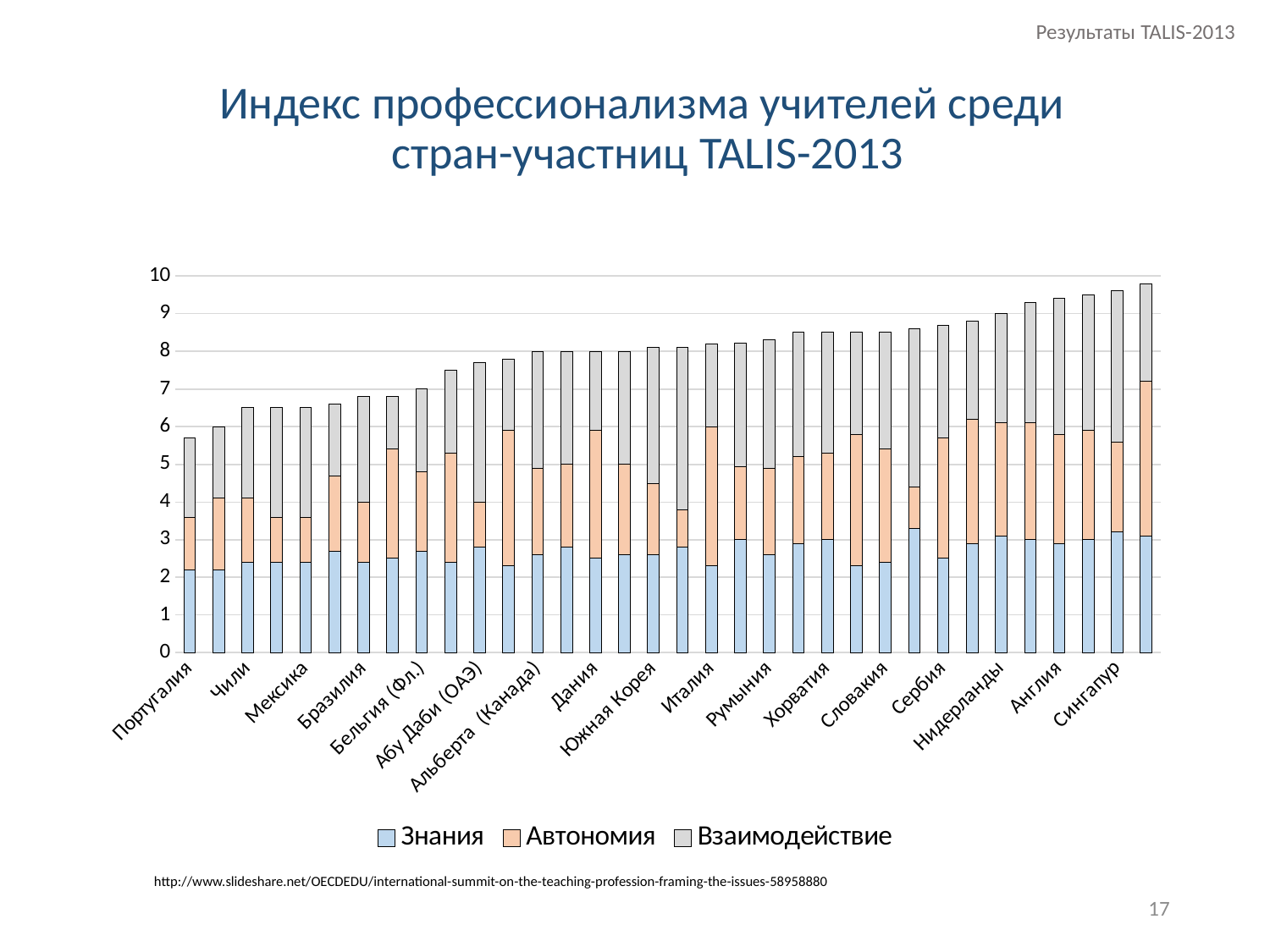

Результаты TALIS-2013
# Индекс профессионализма учителей среди стран-участниц TALIS-2013

### Chart

| Category | Знания | Автономия | Взаимодействие |
|---|---|---|---|
| Португалия | 2.2 | 1.4 | 2.1 |
| Испания | 2.2 | 1.9 | 1.9 |
| Чили | 2.4 | 1.7 | 2.4 |
| Япония | 2.4 | 1.2 | 2.9 |
| Мексика | 2.4 | 1.2 | 2.9 |
| Франция | 2.7 | 2.0 | 1.9 |
| Бразилия | 2.4 | 1.6 | 2.8 |
| Финляндия | 2.5 | 2.9 | 1.4 |
| Бельгия (Фл.) | 2.7 | 2.1 | 2.2 |
| Новегия | 2.4 | 2.9 | 2.2 |
| Абу Даби (ОАЭ) | 2.8 | 1.2 | 3.7 |
| Исландия | 2.3 | 3.6 | 1.9 |
| Альберта  (Канада) | 2.6 | 2.3 | 3.1 |
| Австралия | 2.8 | 2.2 | 3.0 |
| Дания | 2.5 | 3.4 | 2.1 |
| Израиль | 2.6 | 2.4 | 3.0 |
| Южная Корея | 2.6 | 1.9 | 3.6 |
| Малайзия | 2.8 | 1.0 | 4.3 |
| Италия | 2.3 | 3.7 | 2.2 |
| США | 3.0 | 1.93 | 3.28 |
| Румыния | 2.6 | 2.3 | 3.4 |
| Болгария | 2.9 | 2.3 | 3.3 |
| Хорватия | 3.0 | 2.3 | 3.2 |
| Чехия | 2.3 | 3.5 | 2.7 |
| Словакия | 2.4 | 3.0 | 3.1 |
| Шанхай  | 3.3 | 1.1 | 4.2 |
| Сербия | 2.5 | 3.2 | 3.0 |
| Латвия | 2.9 | 3.3 | 2.6 |
| Нидерланды | 3.1 | 3.0 | 2.9 |
| Польша | 3.0 | 3.1 | 3.2 |
| Англия | 2.9 | 2.9 | 3.6 |
| Новая Зеландия | 3.0 | 2.9 | 3.6 |
| Сингапур | 3.2 | 2.4 | 4.0 |
| Эстония | 3.1 | 4.1 | 2.6 |
http://www.slideshare.net/OECDEDU/international-summit-on-the-teaching-profession-framing-the-issues-58958880
17